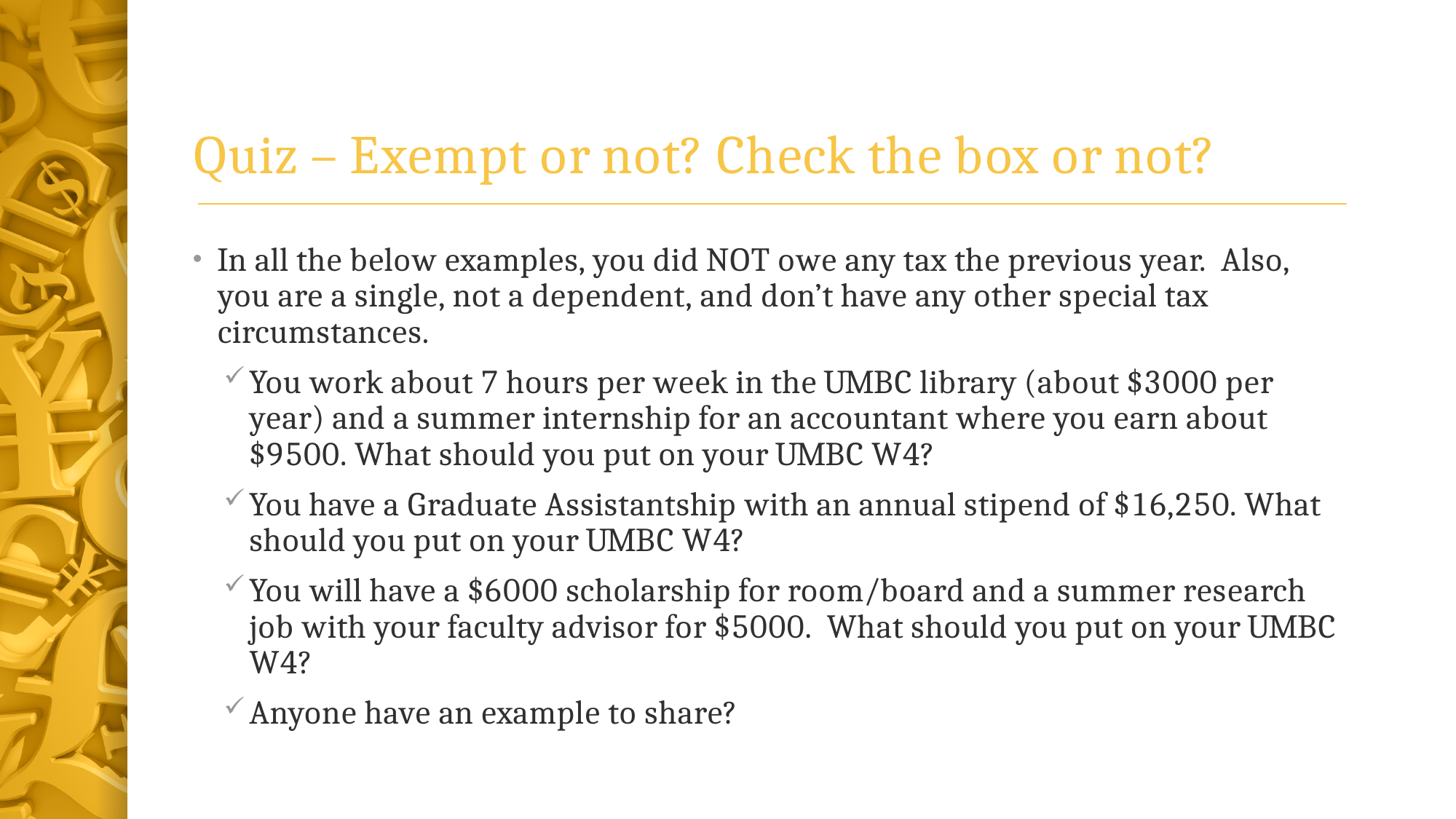

# Quiz – Exempt or not? Check the box or not?
In all the below examples, you did NOT owe any tax the previous year.  Also, you are a single, not a dependent, and don’t have any other special tax circumstances.
You work about 7 hours per week in the UMBC library (about $3000 per year) and a summer internship for an accountant where you earn about $9500. What should you put on your UMBC W4?
You have a Graduate Assistantship with an annual stipend of $16,250. What should you put on your UMBC W4?
You will have a $6000 scholarship for room/board and a summer research job with your faculty advisor for $5000.  What should you put on your UMBC W4?
Anyone have an example to share?